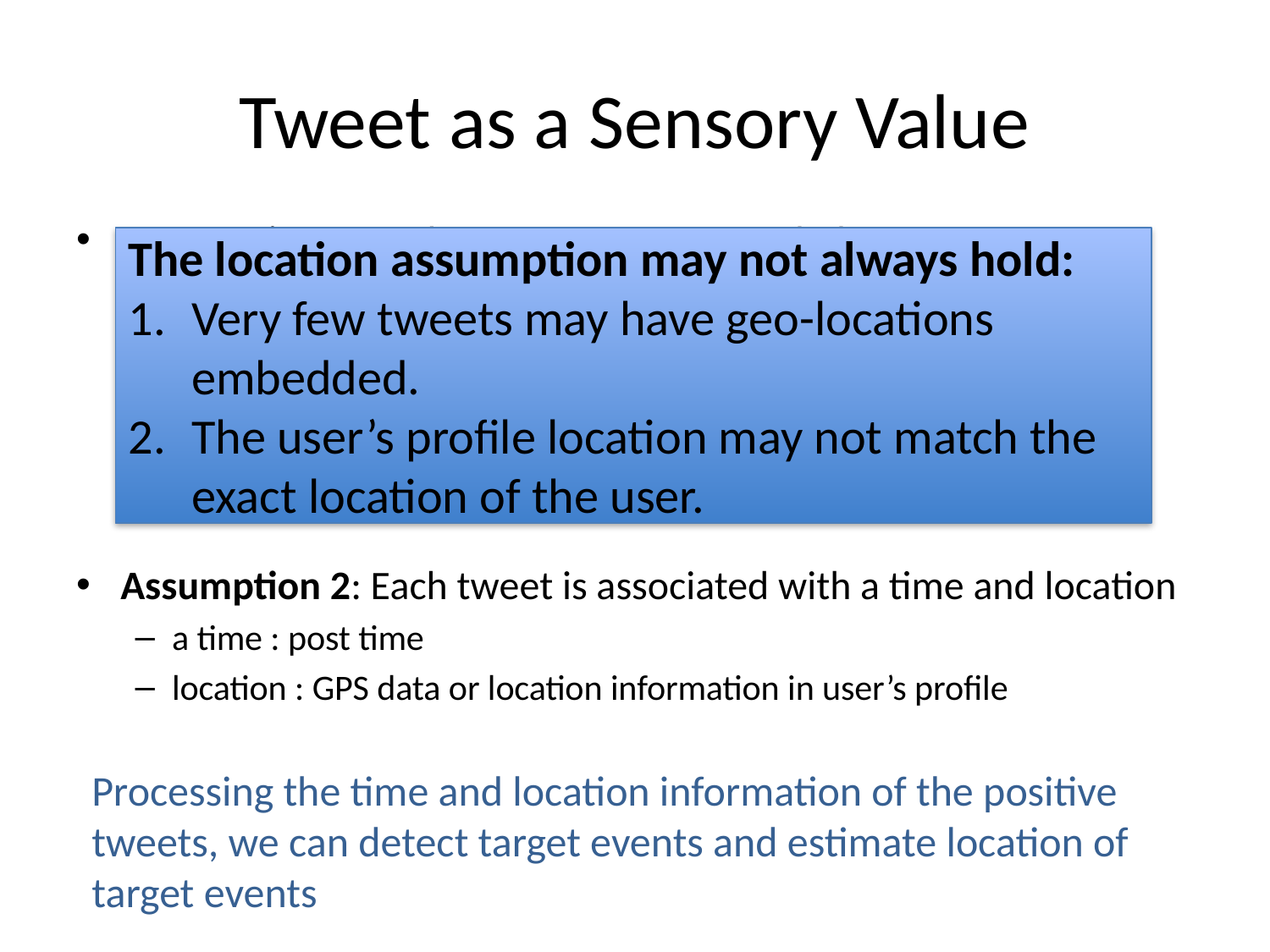

# Tweet as a Sensory Value

Assumption 1: Each Twitter user is regarded as a sensor
a tweet →a sensor reading
a sensor detects a target event and makes a report probabilistically
Example:
make a tweet about an earthquake occurrence
“earthquake sensor” return a positive value

Assumption 2: Each tweet is associated with a time and location
a time : post time
location : GPS data or location information in user’s profile

The location assumption may not always hold:
Very few tweets may have geo-locations embedded.
The user’s profile location may not match the exact location of the user.
Processing the time and location information of the positive tweets, we can detect target events and estimate location of target events